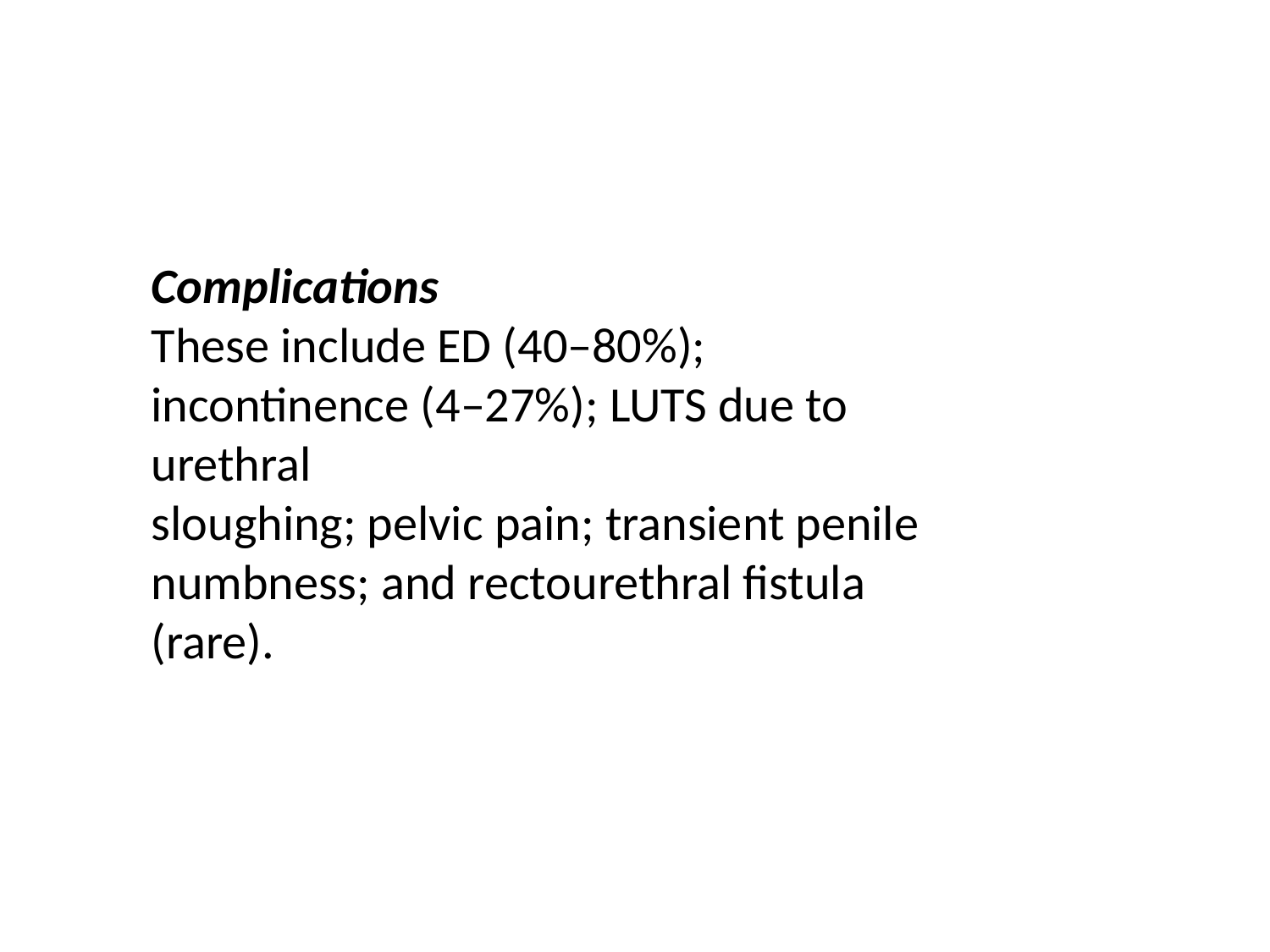

Complications
These include ED (40–80%); incontinence (4–27%); LUTS due to urethral
sloughing; pelvic pain; transient penile numbness; and rectourethral fistula
(rare).